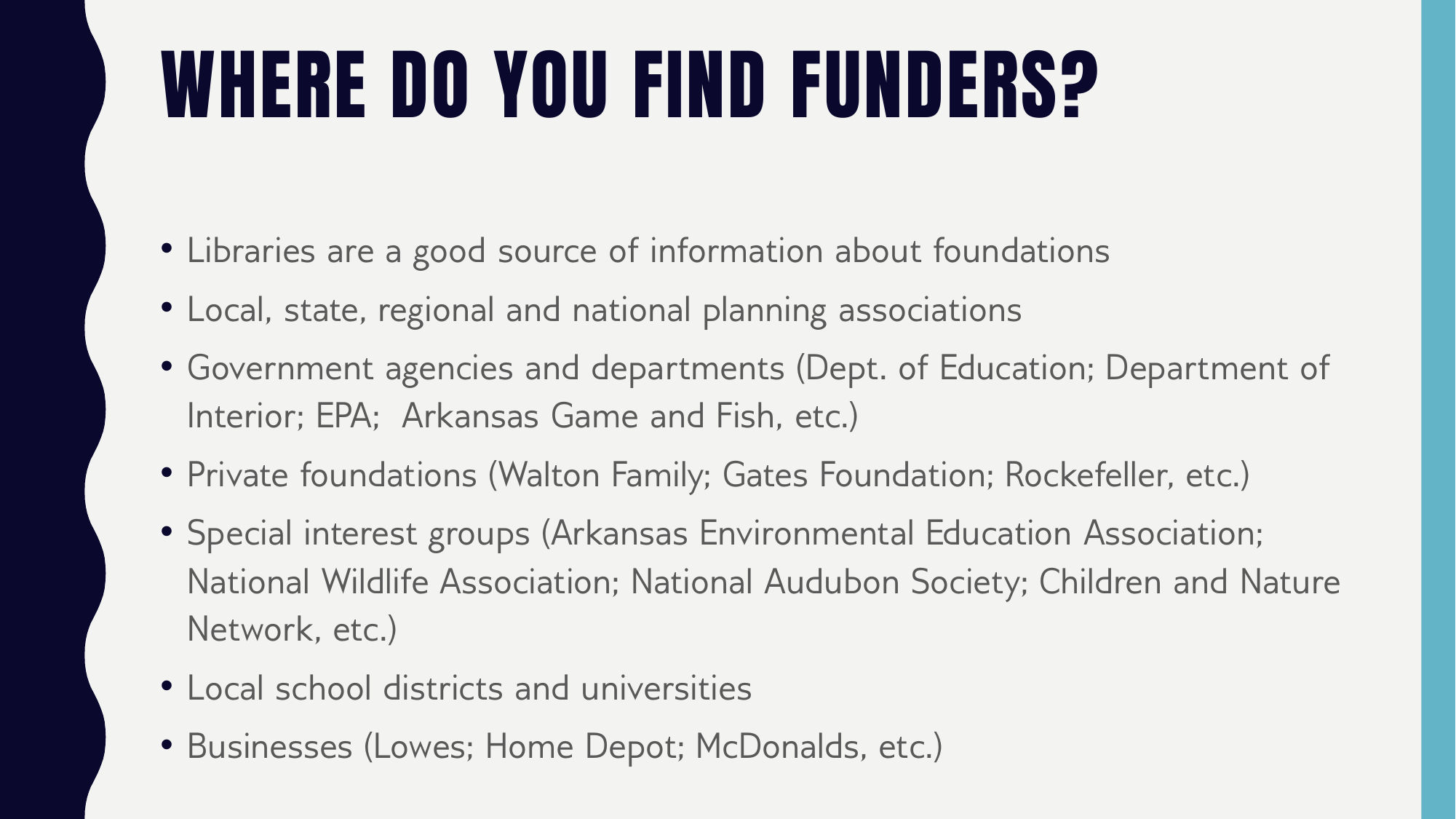

# Where do you find funders?
Libraries are a good source of information about foundations
Local, state, regional and national planning associations
Government agencies and departments (Dept. of Education; Department of Interior; EPA;  Arkansas Game and Fish, etc.)
Private foundations (Walton Family; Gates Foundation; Rockefeller, etc.)
Special interest groups (Arkansas Environmental Education Association; National Wildlife Association; National Audubon Society; Children and Nature Network, etc.)
Local school districts and universities
Businesses (Lowes; Home Depot; McDonalds, etc.)